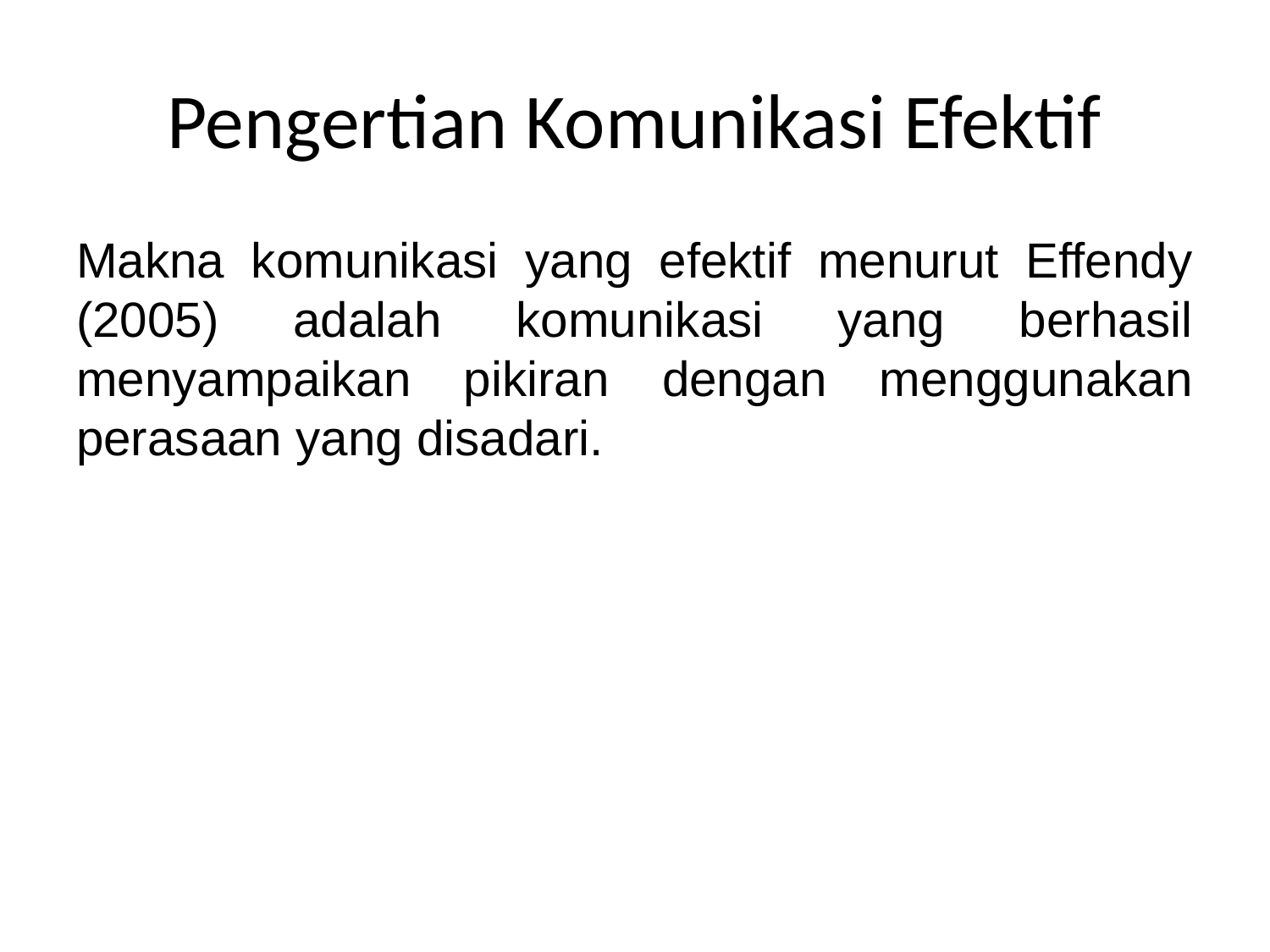

# Pengertian Komunikasi Efektif
Makna komunikasi yang efektif menurut Effendy (2005) adalah komunikasi yang berhasil menyampaikan pikiran dengan menggunakan perasaan yang disadari.